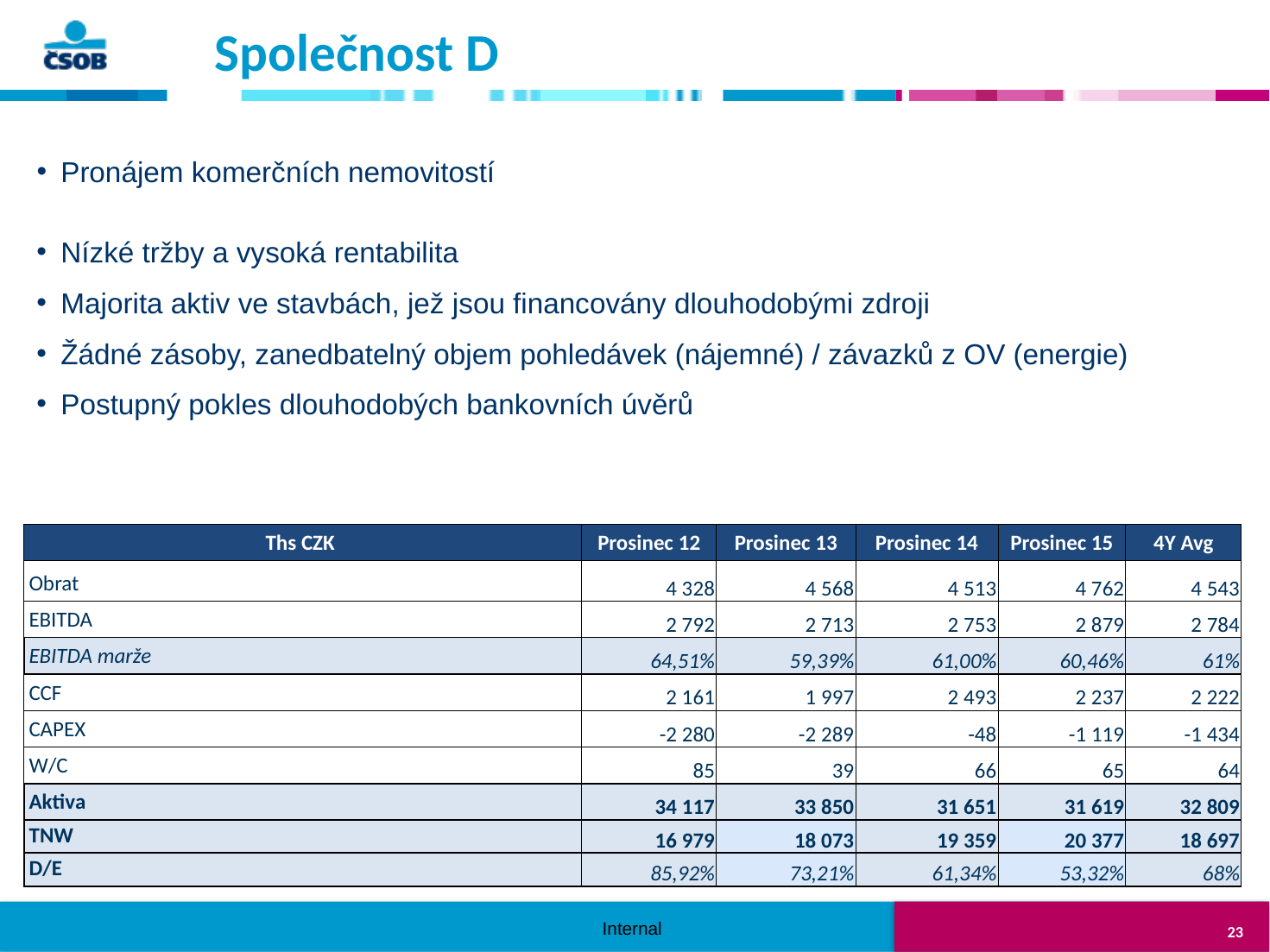

Společnost D

Pronájem komerčních nemovitostí
Nízké tržby a vysoká rentabilita
Majorita aktiv ve stavbách, jež jsou financovány dlouhodobými zdroji
Žádné zásoby, zanedbatelný objem pohledávek (nájemné) / závazků z OV (energie)
Postupný pokles dlouhodobých bankovních úvěrů
| Ths CZK | Prosinec 12 | Prosinec 13 | Prosinec 14 | Prosinec 15 | 4Y Avg |
| --- | --- | --- | --- | --- | --- |
| Obrat | 4 328 | 4 568 | 4 513 | 4 762 | 4 543 |
| EBITDA | 2 792 | 2 713 | 2 753 | 2 879 | 2 784 |
| EBITDA marže | 64,51% | 59,39% | 61,00% | 60,46% | 61% |
| CCF | 2 161 | 1 997 | 2 493 | 2 237 | 2 222 |
| CAPEX | -2 280 | -2 289 | -48 | -1 119 | -1 434 |
| W/C | 85 | 39 | 66 | 65 | 64 |
| Aktiva | 34 117 | 33 850 | 31 651 | 31 619 | 32 809 |
| TNW | 16 979 | 18 073 | 19 359 | 20 377 | 18 697 |
| D/E | 85,92% | 73,21% | 61,34% | 53,32% | 68% |
23